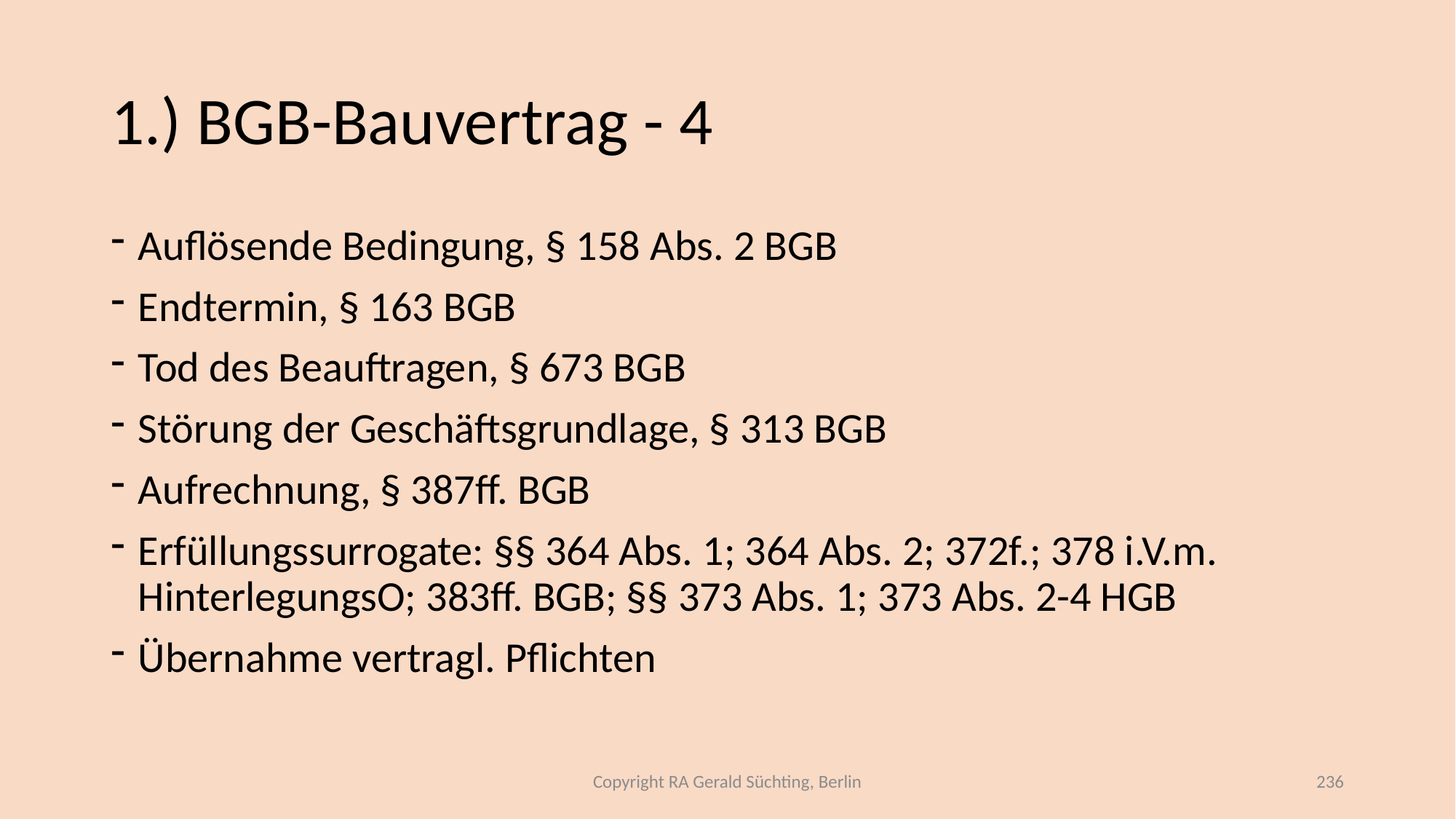

# 1.) BGB-Bauvertrag - 4
Auflösende Bedingung, § 158 Abs. 2 BGB
Endtermin, § 163 BGB
Tod des Beauftragen, § 673 BGB
Störung der Geschäftsgrundlage, § 313 BGB
Aufrechnung, § 387ff. BGB
Erfüllungssurrogate: §§ 364 Abs. 1; 364 Abs. 2; 372f.; 378 i.V.m. HinterlegungsO; 383ff. BGB; §§ 373 Abs. 1; 373 Abs. 2-4 HGB
Übernahme vertragl. Pflichten
Copyright RA Gerald Süchting, Berlin
236